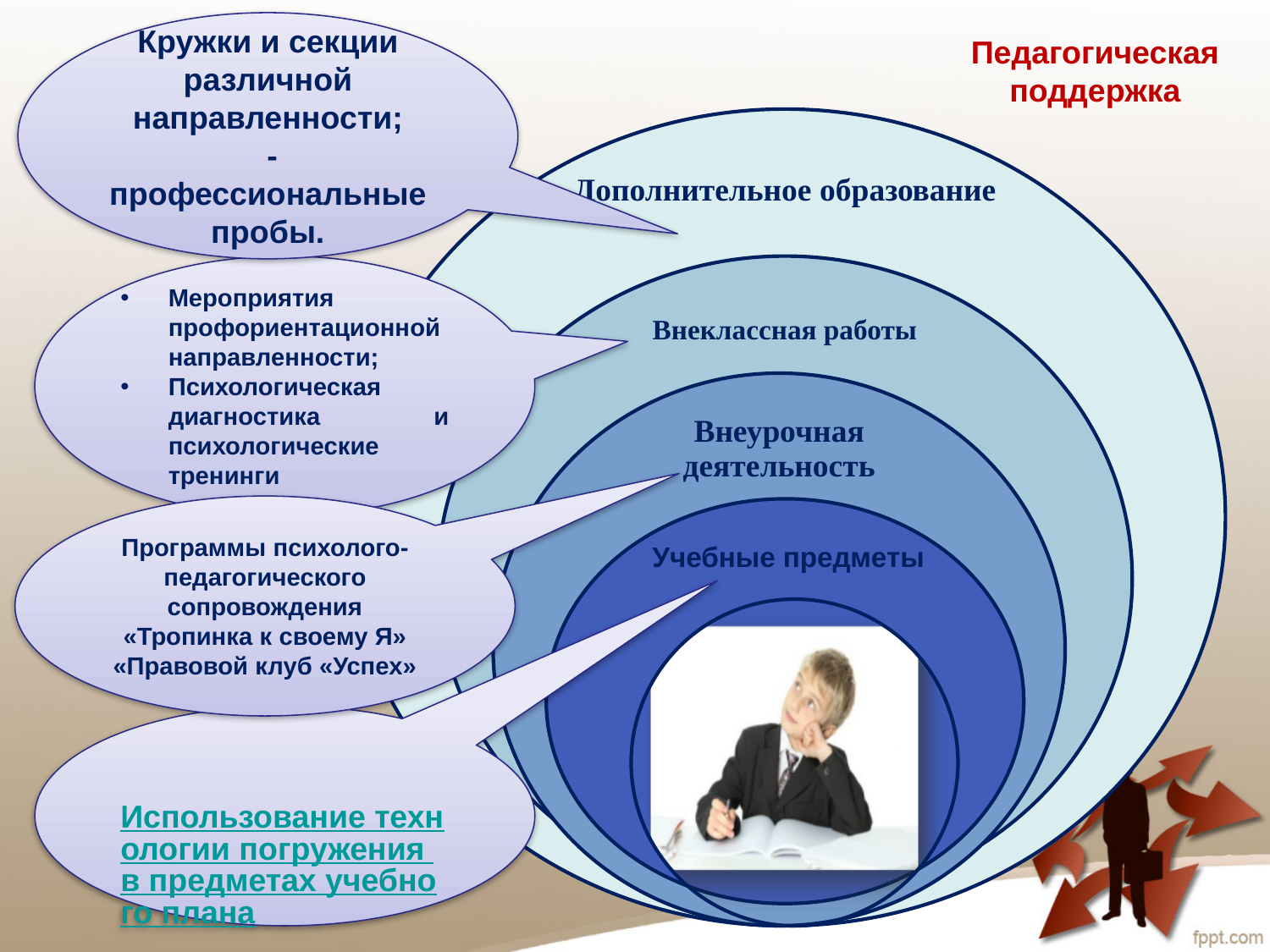

Кружки и секции различной направленности;
 - профессиональные пробы.

Педагогическая поддержка
Дополнительное образование
Внеклассная работы
Внеурочная деятельность
 Учебные предметы

Мероприятия профориентационной направленности;
Психологическая диагностика и психологические тренинги
Программы психолого-педагогического сопровождения
«Тропинка к своему Я»
«Правовой клуб «Успех»
Использование технологии погружения в предметах учебного плана